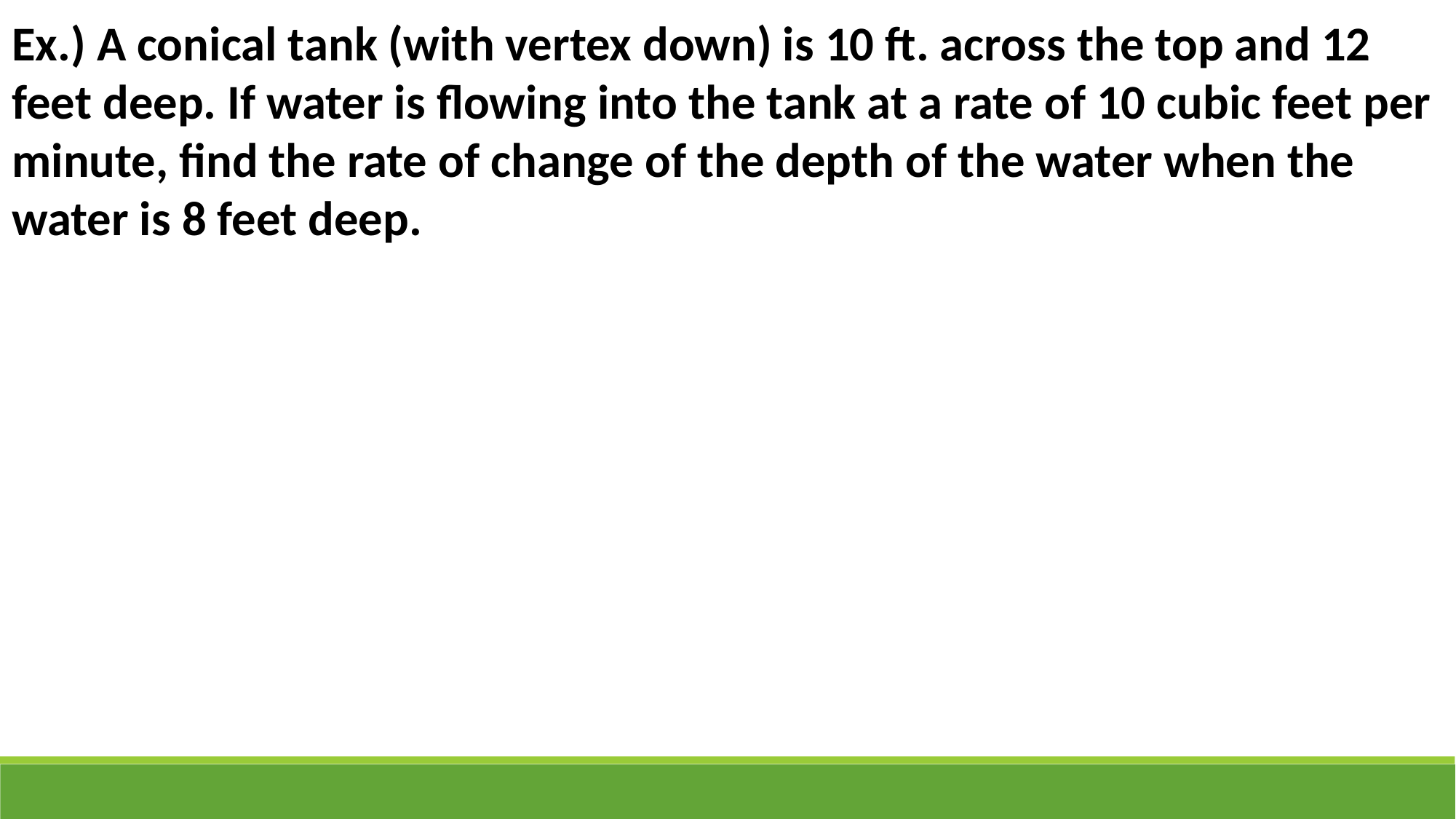

Ex.) A conical tank (with vertex down) is 10 ft. across the top and 12 feet deep. If water is flowing into the tank at a rate of 10 cubic feet per minute, find the rate of change of the depth of the water when the water is 8 feet deep.